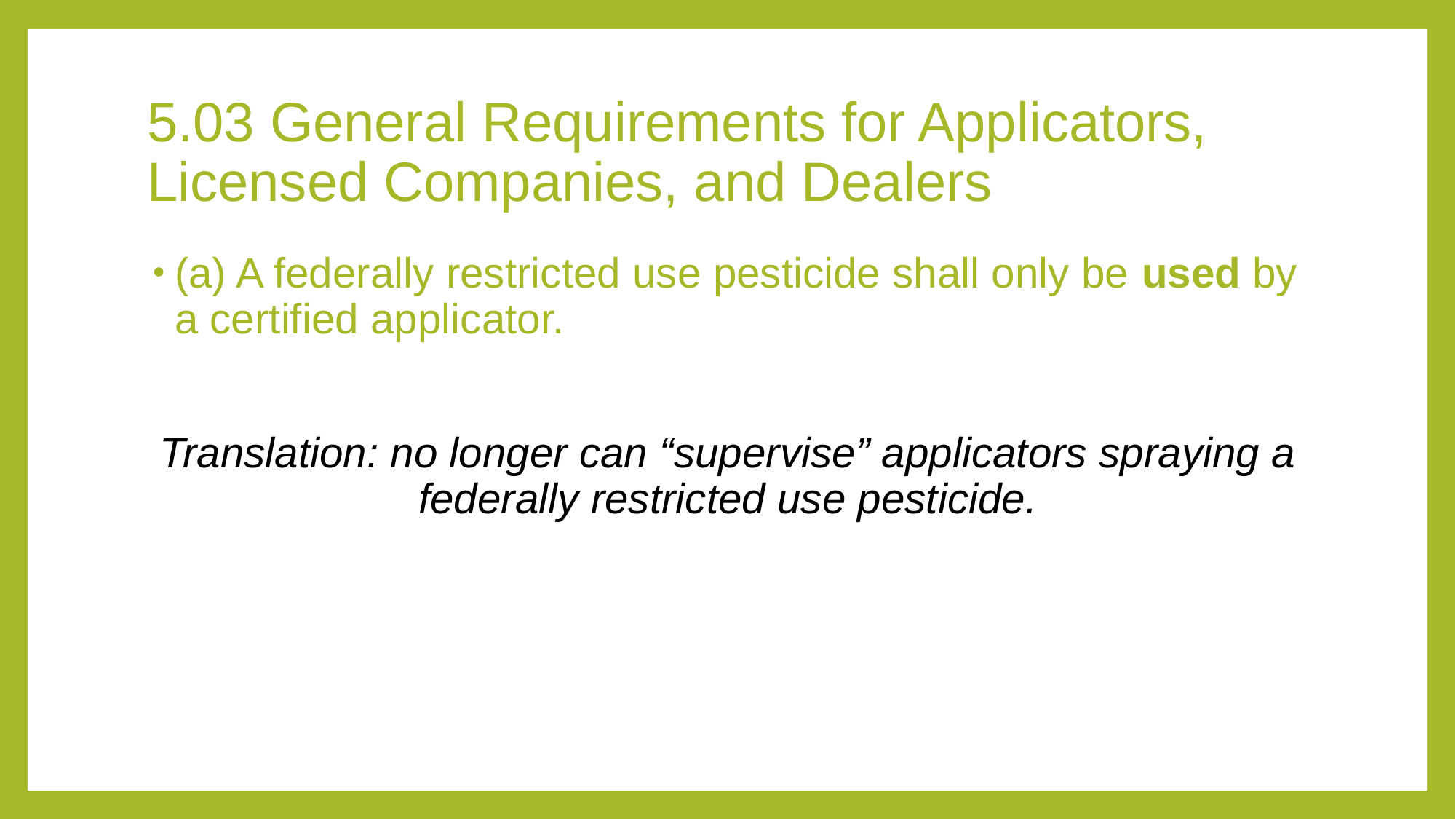

# 5.03 General Requirements for Applicators, Licensed Companies, and Dealers
(a) A federally restricted use pesticide shall only be used by a certified applicator.

Translation: no longer can “supervise” applicators spraying a federally restricted use pesticide.